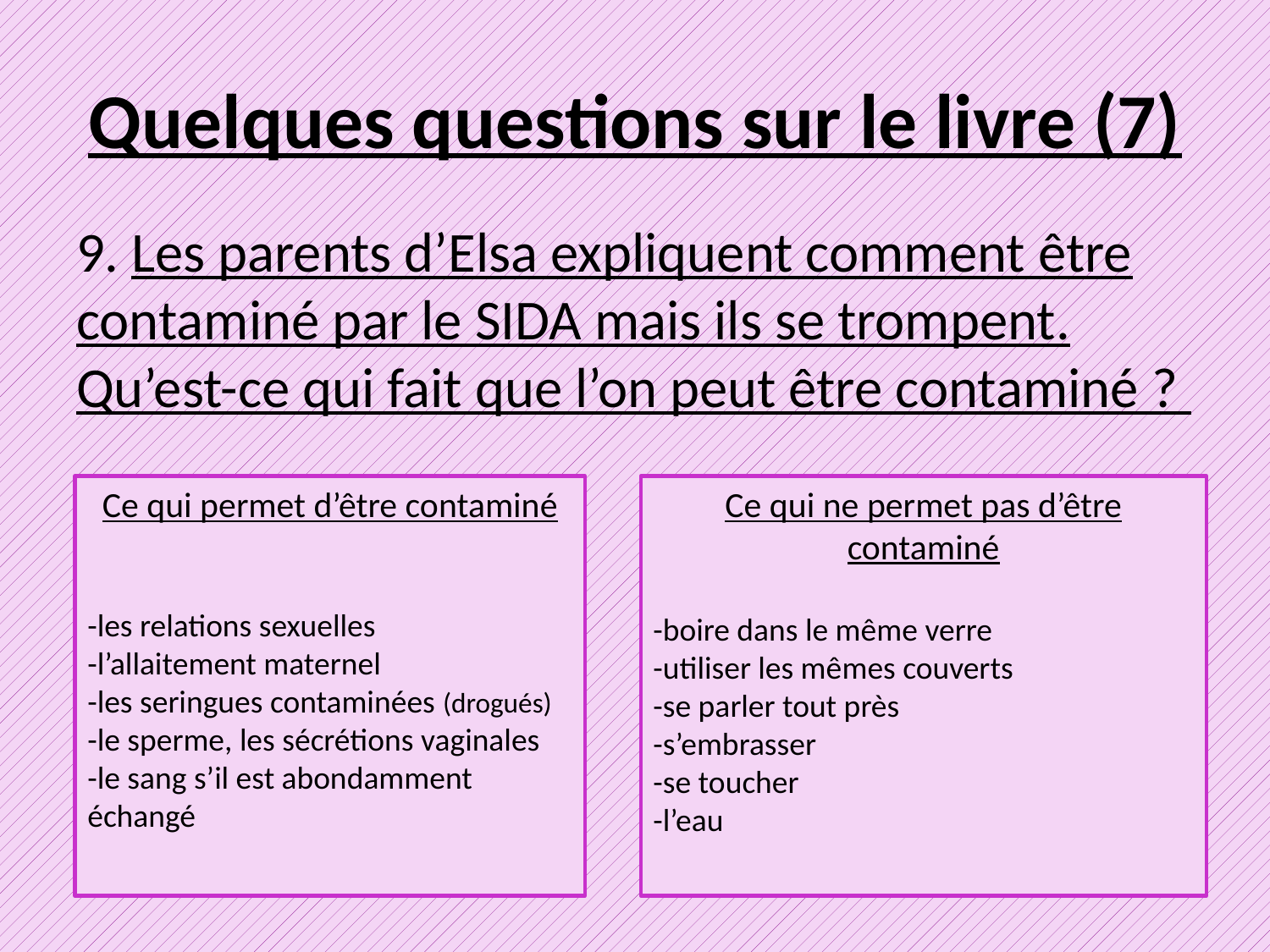

# Quelques questions sur le livre (7)
9. Les parents d’Elsa expliquent comment être contaminé par le SIDA mais ils se trompent. Qu’est-ce qui fait que l’on peut être contaminé ?
Ce qui ne permet pas d’être contaminé

-boire dans le même verre
-utiliser les mêmes couverts
-se parler tout près
-s’embrasser
-se toucher
-l’eau
Ce qui permet d’être contaminé

-les relations sexuelles
-l’allaitement maternel
-les seringues contaminées (drogués)
-le sperme, les sécrétions vaginales
-le sang s’il est abondamment échangé